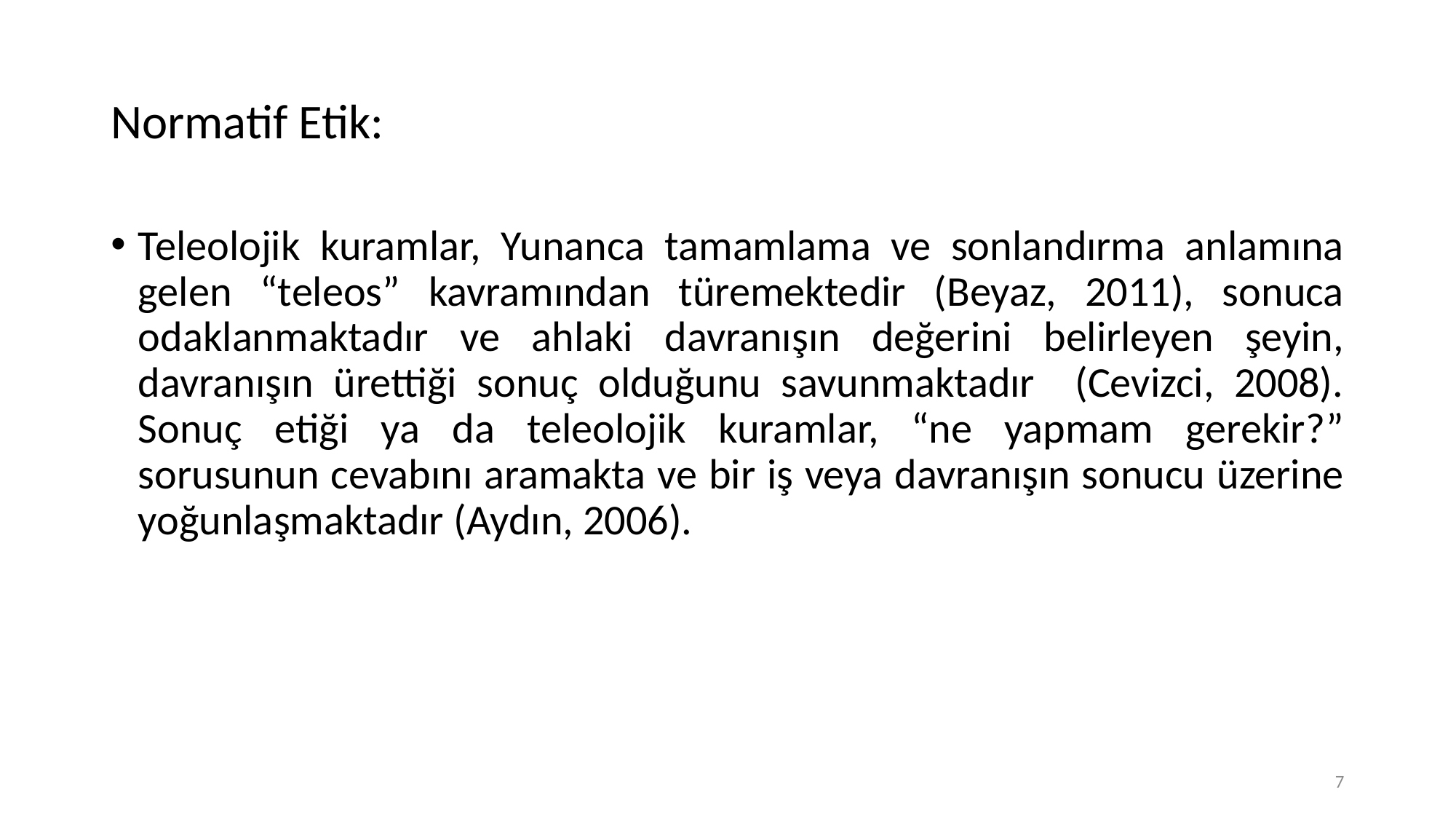

# Normatif Etik:
Teleolojik kuramlar, Yunanca tamamlama ve sonlandırma anlamına gelen “teleos” kavramından türemektedir (Beyaz, 2011), sonuca odaklanmaktadır ve ahlaki davranışın değerini belirleyen şeyin, davranışın ürettiği sonuç olduğunu savunmaktadır  (Cevizci, 2008). Sonuç etiği ya da teleolojik kuramlar, “ne yapmam gerekir?” sorusunun cevabını aramakta ve bir iş veya davranışın sonucu üzerine yoğunlaşmaktadır (Aydın, 2006).
7